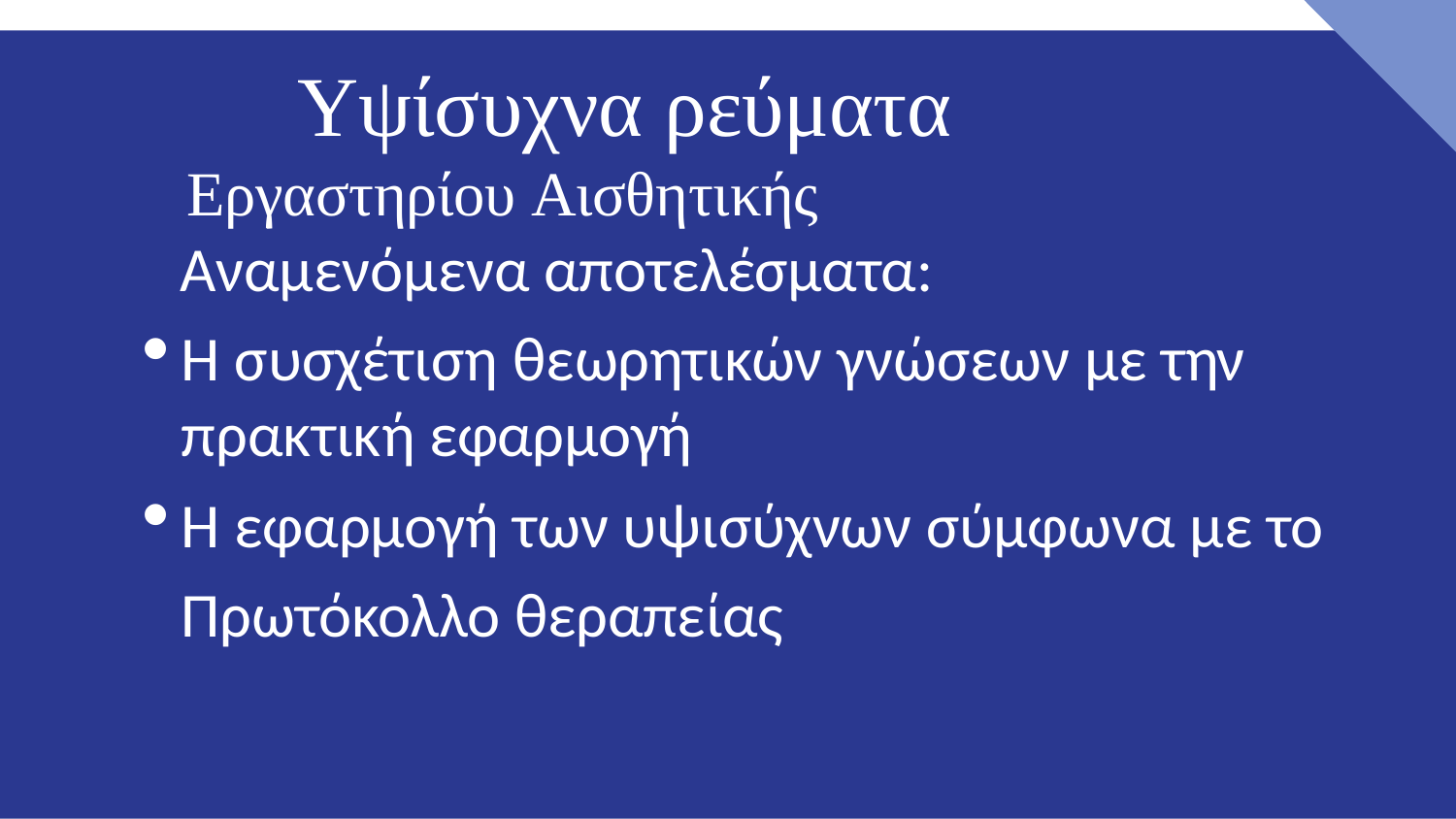

# Υψίσυχνα ρεύματα
Εργαστηρίου Αισθητικής
Αναμενόμενα αποτελέσματα:
Η συσχέτιση θεωρητικών γνώσεων με την πρακτική εφαρμογή
Η εφαρμογή των υψισύχνων σύμφωνα με το Πρωτόκολλο θεραπείας